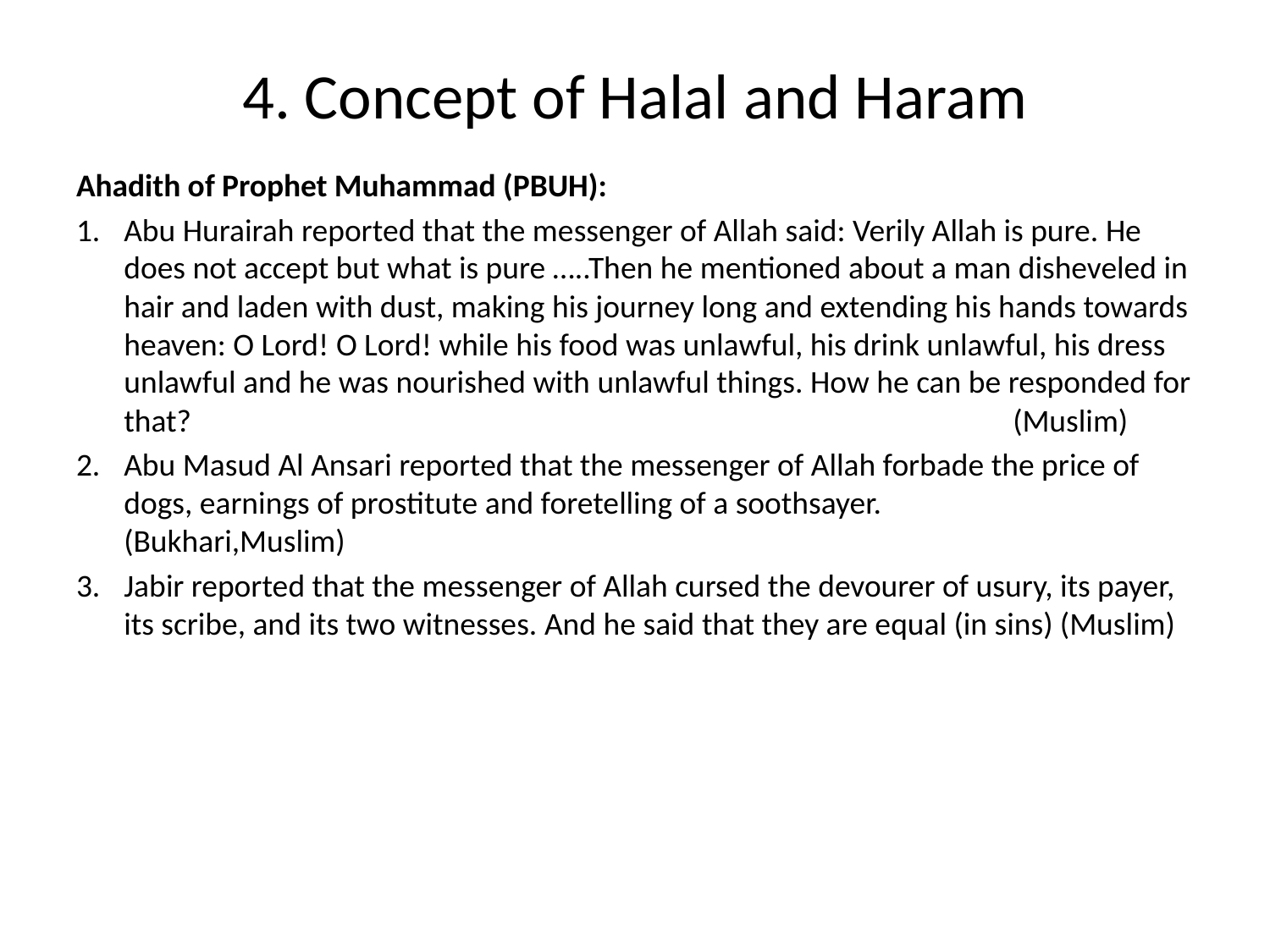

# 4. Concept of Halal and Haram
Ahadith of Prophet Muhammad (PBUH):
Abu Hurairah reported that the messenger of Allah said: Verily Allah is pure. He does not accept but what is pure …..Then he mentioned about a man disheveled in hair and laden with dust, making his journey long and extending his hands towards heaven: O Lord! O Lord! while his food was unlawful, his drink unlawful, his dress unlawful and he was nourished with unlawful things. How he can be responded for that?							(Muslim)
Abu Masud Al Ansari reported that the messenger of Allah forbade the price of dogs, earnings of prostitute and foretelling of a soothsayer. 	(Bukhari,Muslim)
Jabir reported that the messenger of Allah cursed the devourer of usury, its payer, its scribe, and its two witnesses. And he said that they are equal (in sins) (Muslim)